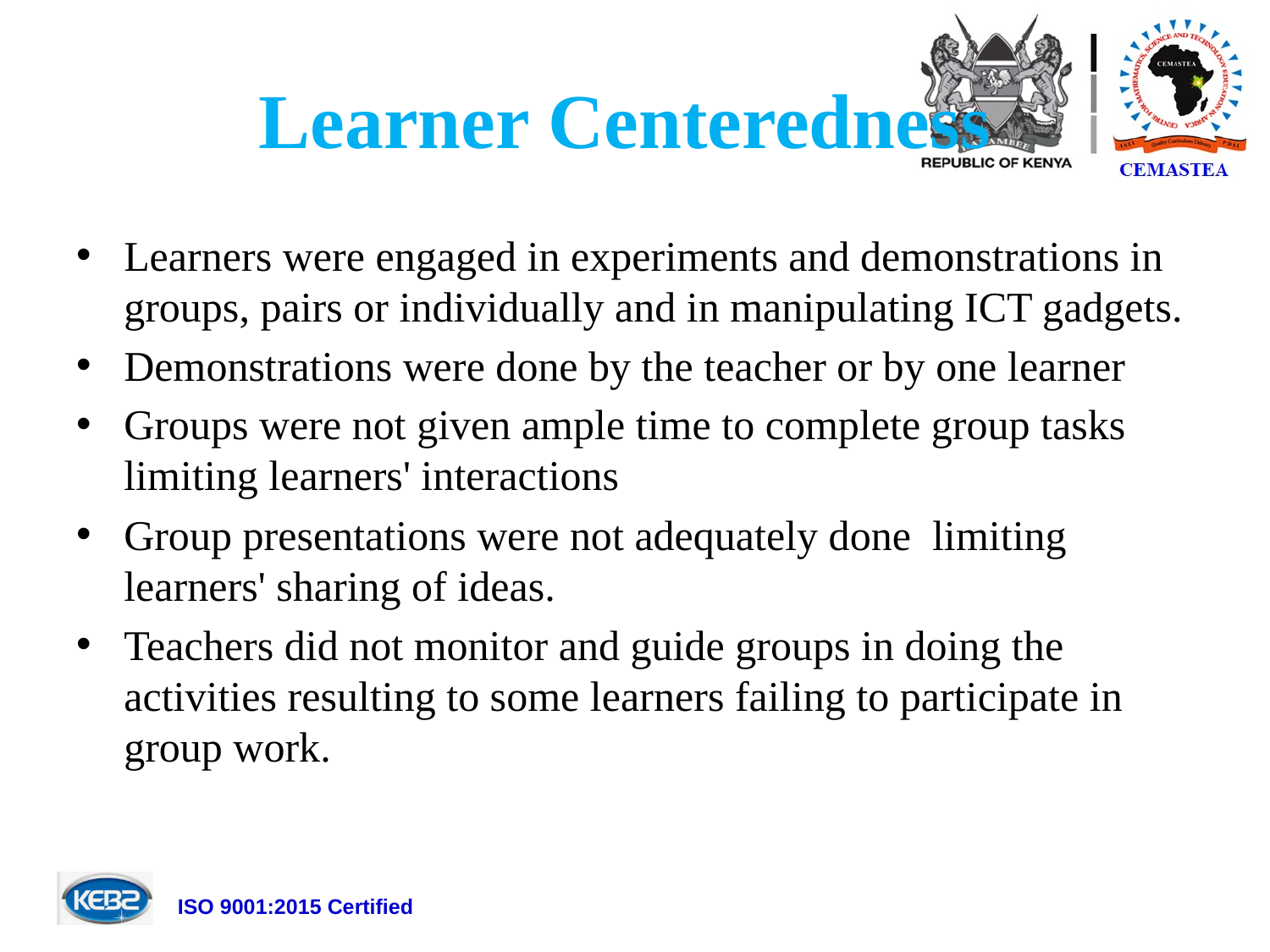

# Learner Centeredness
Learners were engaged in experiments and demonstrations in groups, pairs or individually and in manipulating ICT gadgets.
Demonstrations were done by the teacher or by one learner
Groups were not given ample time to complete group tasks limiting learners' interactions
Group presentations were not adequately done  limiting learners' sharing of ideas.
Teachers did not monitor and guide groups in doing the activities resulting to some learners failing to participate in group work.